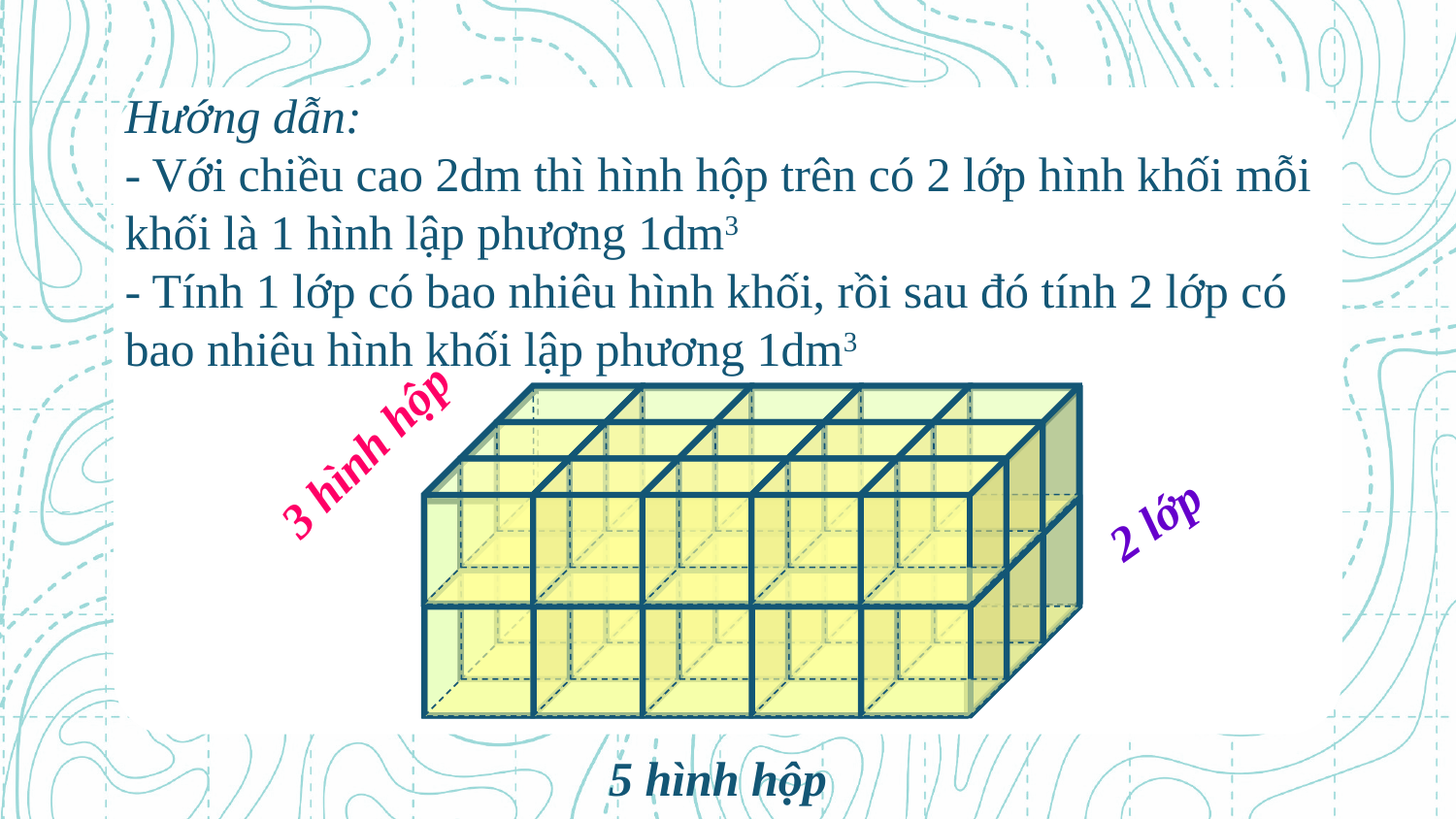

Hướng dẫn:
- Với chiều cao 2dm thì hình hộp trên có 2 lớp hình khối mỗi khối là 1 hình lập phương 1dm3
- Tính 1 lớp có bao nhiêu hình khối, rồi sau đó tính 2 lớp có bao nhiêu hình khối lập phương 1dm3

3 hình hộp
2 lớp

5 hình hộp